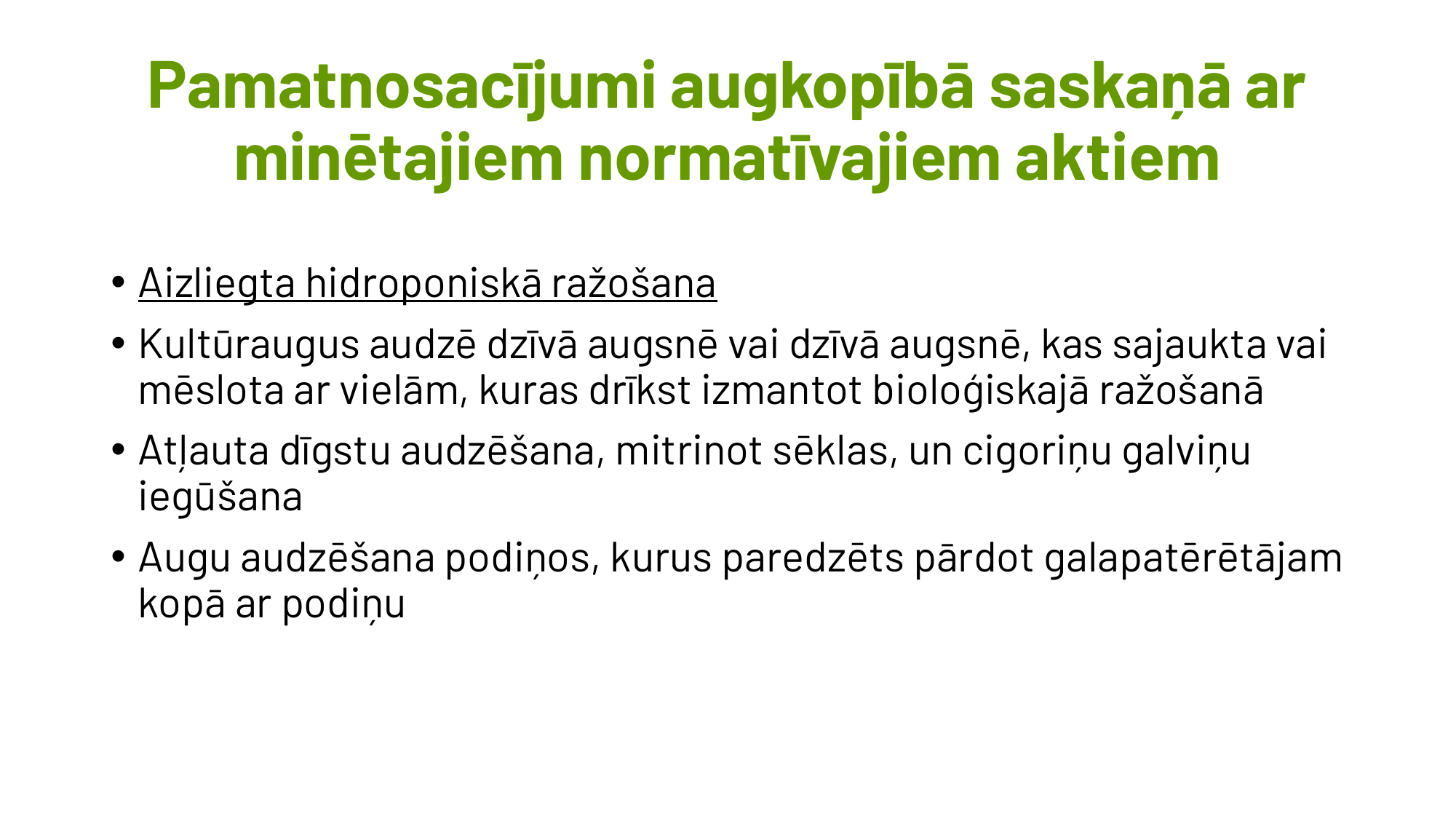

# Pamatnosacījumi augkopībā saskaņā ar minētajiem normatīvajiem aktiem

Aizliegta hidroponiskā ražošana
Kultūraugus audzē dzīvā augsnē vai dzīvā augsnē, kas sajaukta vai mēslota ar vielām, kuras drīkst izmantot bioloģiskajā ražošanā
Atļauta dīgstu audzēšana, mitrinot sēklas, un cigoriņu galviņu iegūšana
Augu audzēšana podiņos, kurus paredzēts pārdot galapatērētājam kopā ar podiņu